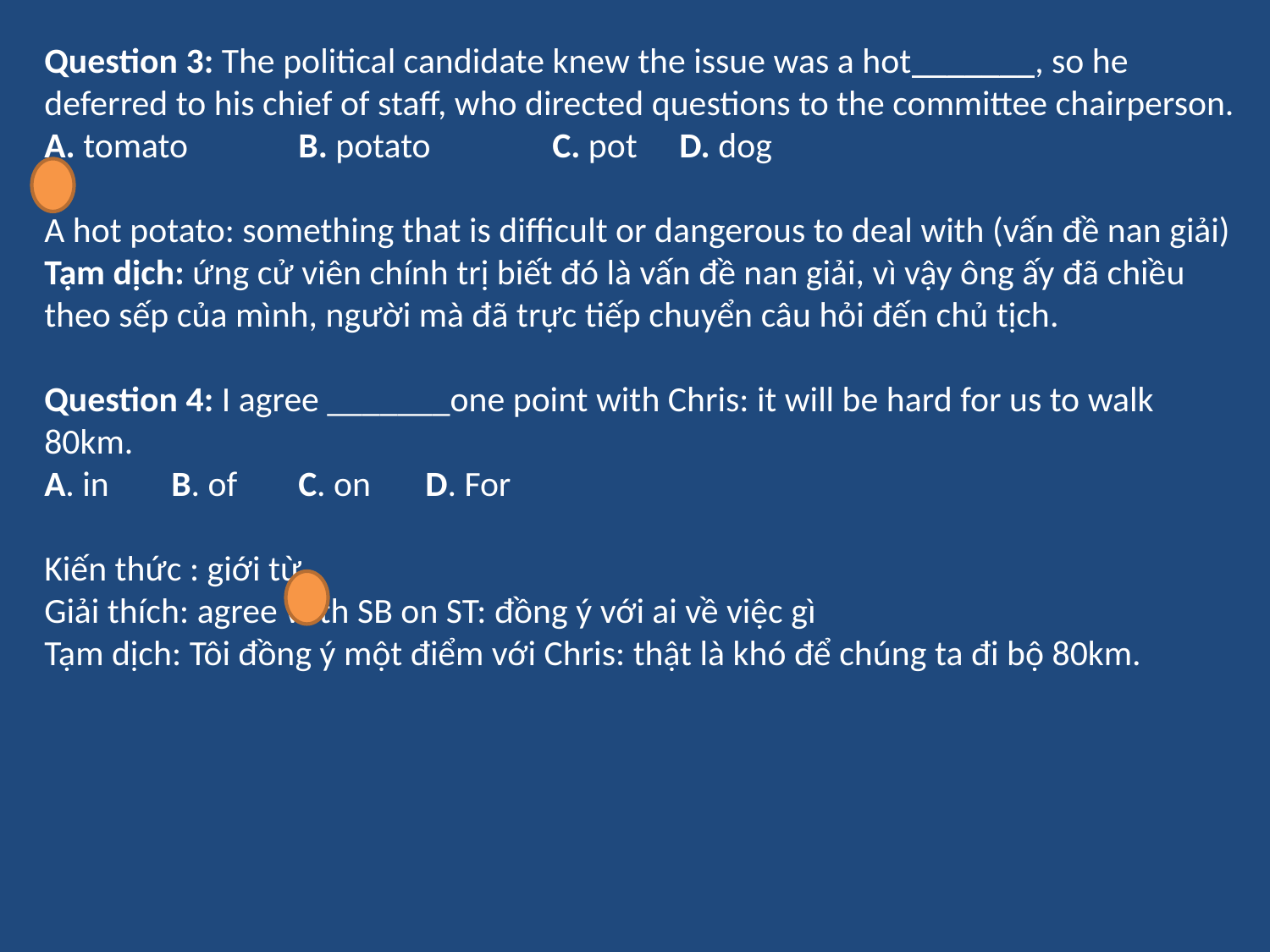

Question 3: The political candidate knew the issue was a hot_______, so he deferred to his chief of staff, who directed questions to the committee chairperson.
A. tomato	B. potato	C. pot	D. dog

A hot potato: something that is difficult or dangerous to deal with (vấn đề nan giải)
Tạm dịch: ứng cử viên chính trị biết đó là vấn đề nan giải, vì vậy ông ấy đã chiều
theo sếp của mình, người mà đã trực tiếp chuyển câu hỏi đến chủ tịch.

Question 4: I agree _______one point with Chris: it will be hard for us to walk 80km.
A. in	B. of	C. on	D. For

Kiến thức : giới từ
Giải thích: agree with SB on ST: đồng ý với ai về việc gì
Tạm dịch: Tôi đồng ý một điểm với Chris: thật là khó để chúng ta đi bộ 80km.